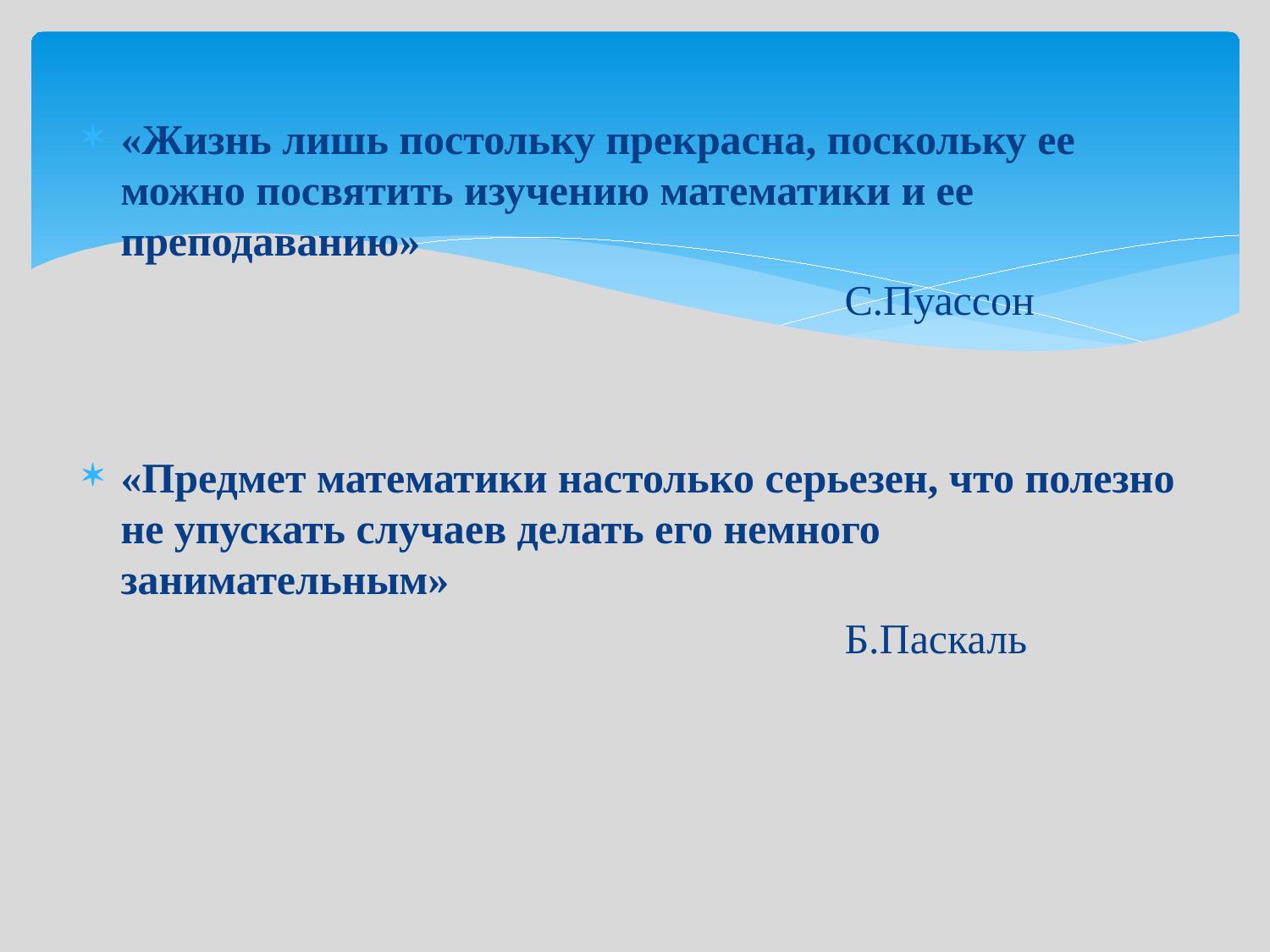

«Жизнь лишь постольку прекрасна, поскольку ее можно посвятить изучению математики и ее преподаванию»
						С.Пуассон

«Предмет математики настолько серьезен, что полезно не упускать случаев делать его немного занимательным»
						Б.Паскаль